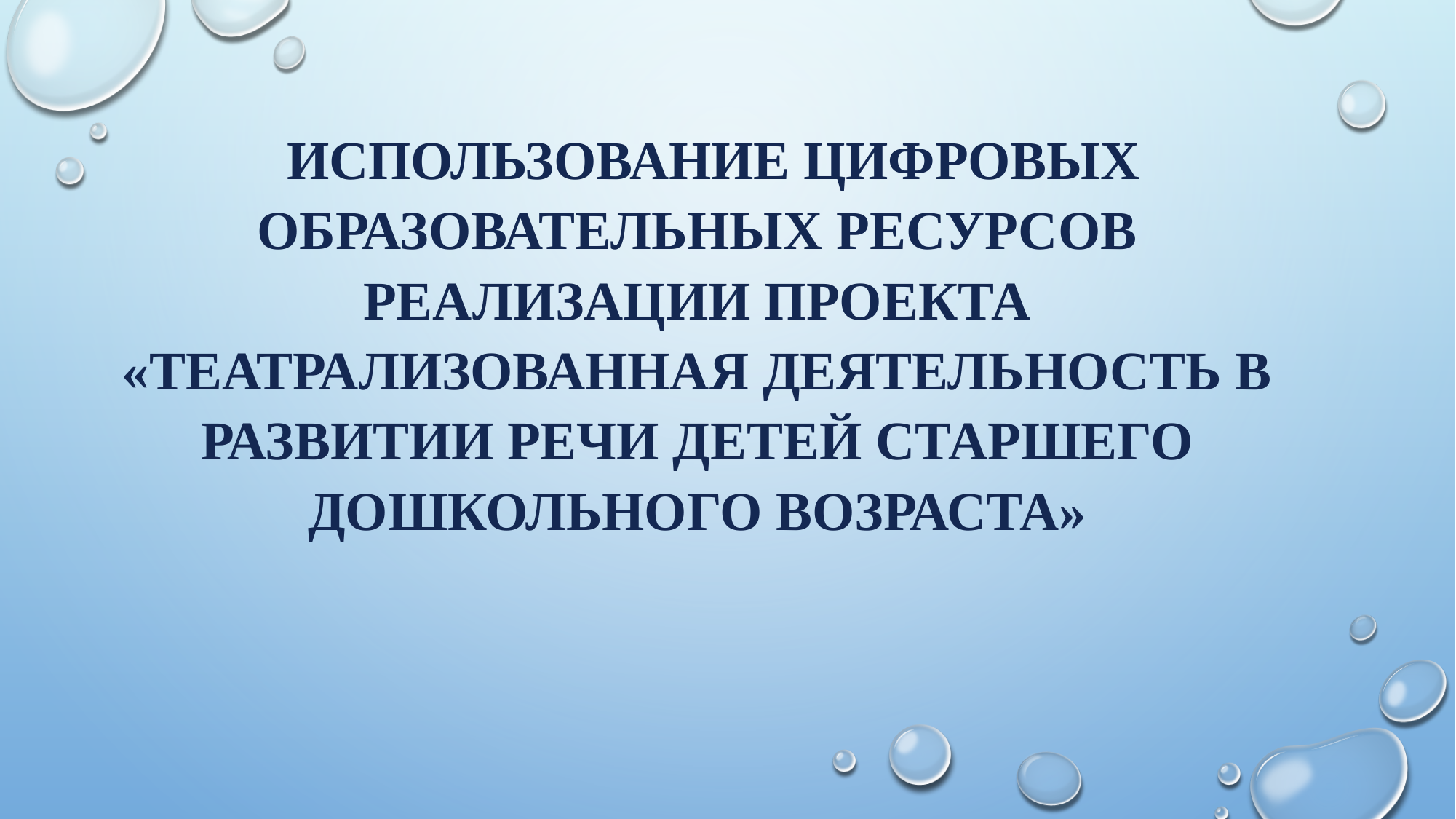

# Использование цифровых образовательных ресурсов реализации проекта «Театрализованная деятельность в развитии речи детей старшего дошкольного возраста»